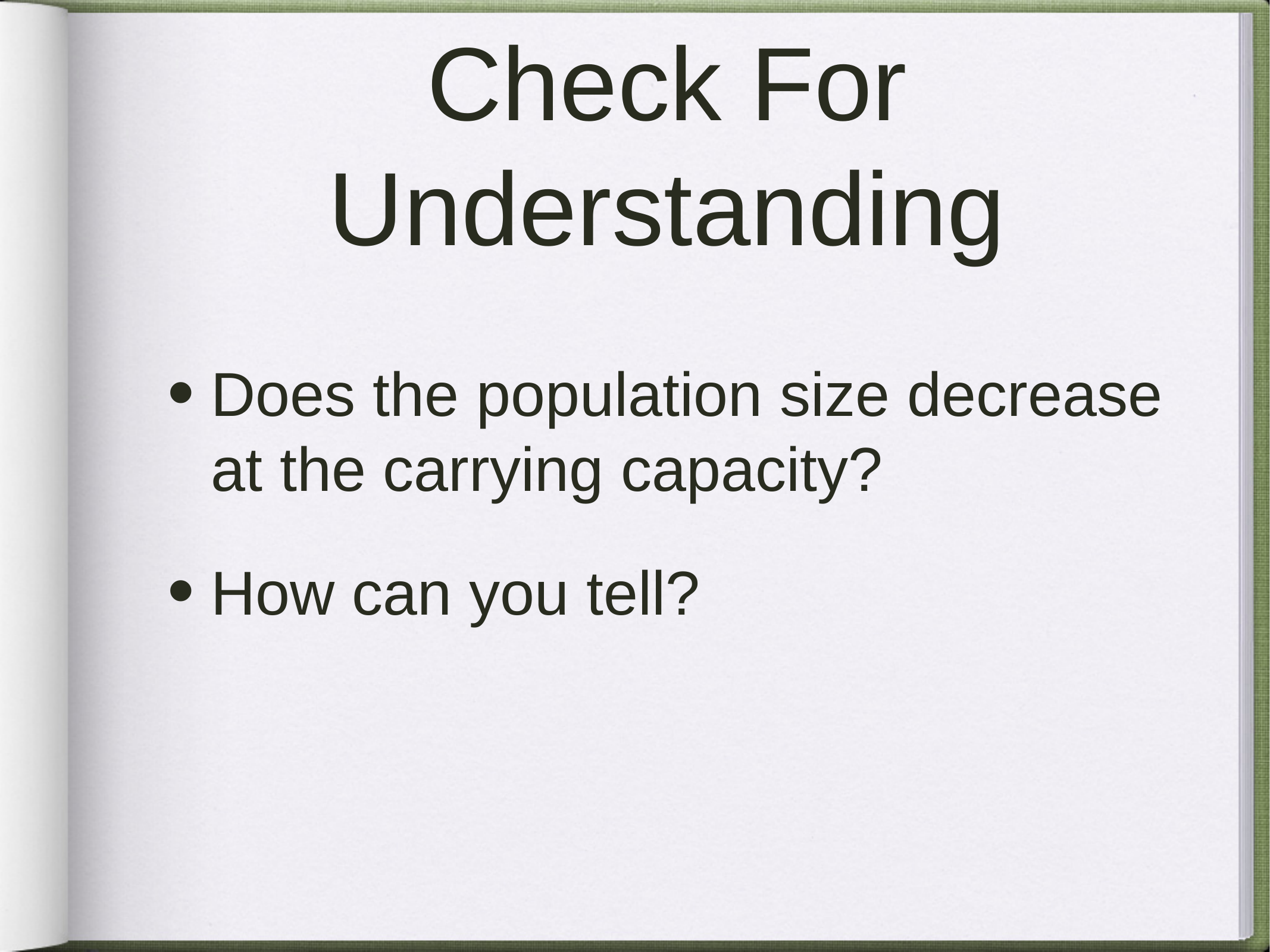

# Check For Understanding
Does the population size decrease at the carrying capacity?
How can you tell?